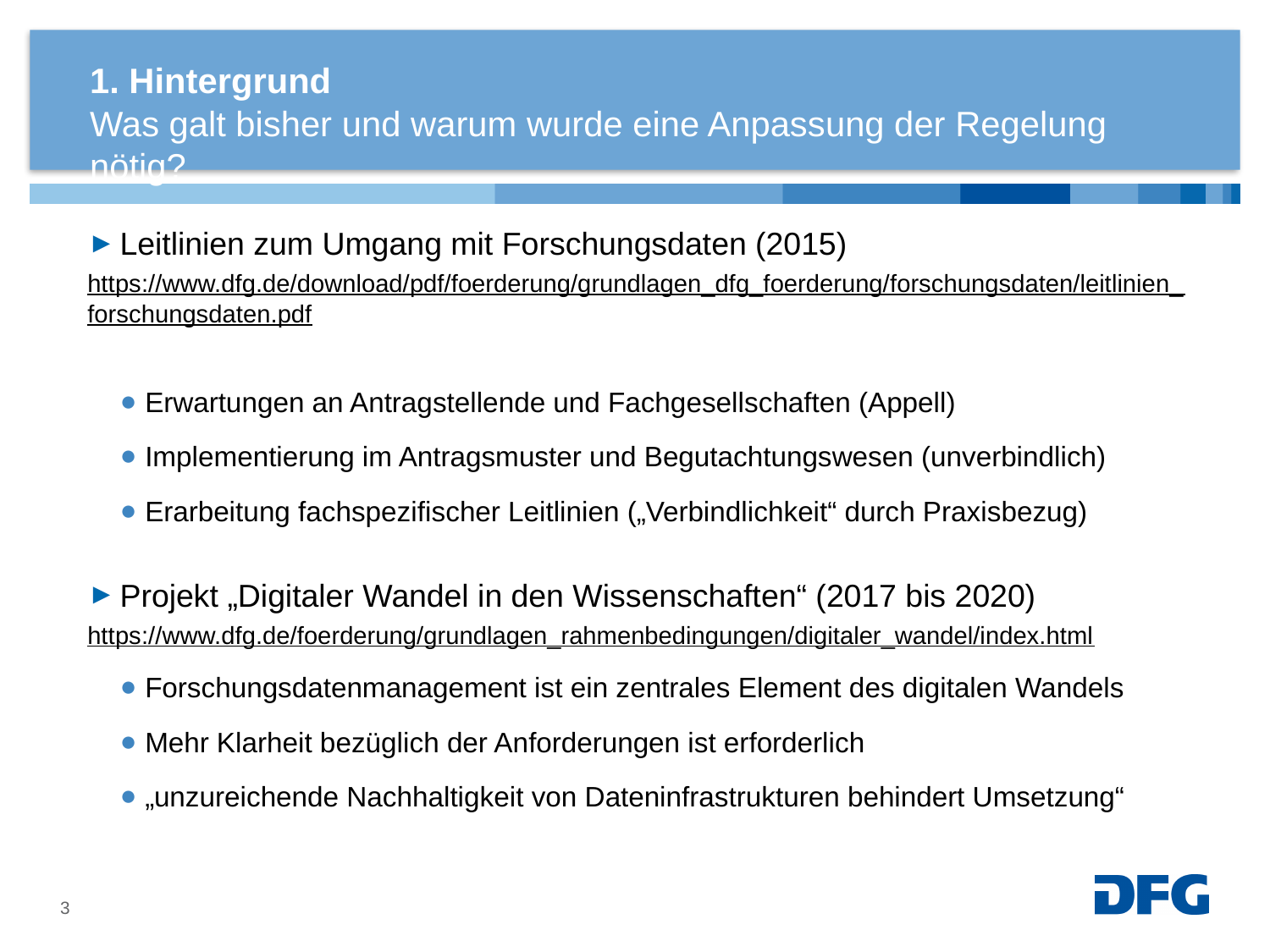

# 1. Hintergrund
Was galt bisher und warum wurde eine Anpassung der Regelung nötig?
Leitlinien zum Umgang mit Forschungsdaten (2015)
https://www.dfg.de/download/pdf/foerderung/grundlagen_dfg_foerderung/forschungsdaten/leitlinien_forschungsdaten.pdf
Erwartungen an Antragstellende und Fachgesellschaften (Appell)
Implementierung im Antragsmuster und Begutachtungswesen (unverbindlich)
Erarbeitung fachspezifischer Leitlinien („Verbindlichkeit“ durch Praxisbezug)

Projekt „Digitaler Wandel in den Wissenschaften“ (2017 bis 2020)
https://www.dfg.de/foerderung/grundlagen_rahmenbedingungen/digitaler_wandel/index.html
Forschungsdatenmanagement ist ein zentrales Element des digitalen Wandels
Mehr Klarheit bezüglich der Anforderungen ist erforderlich
„unzureichende Nachhaltigkeit von Dateninfrastrukturen behindert Umsetzung“
3